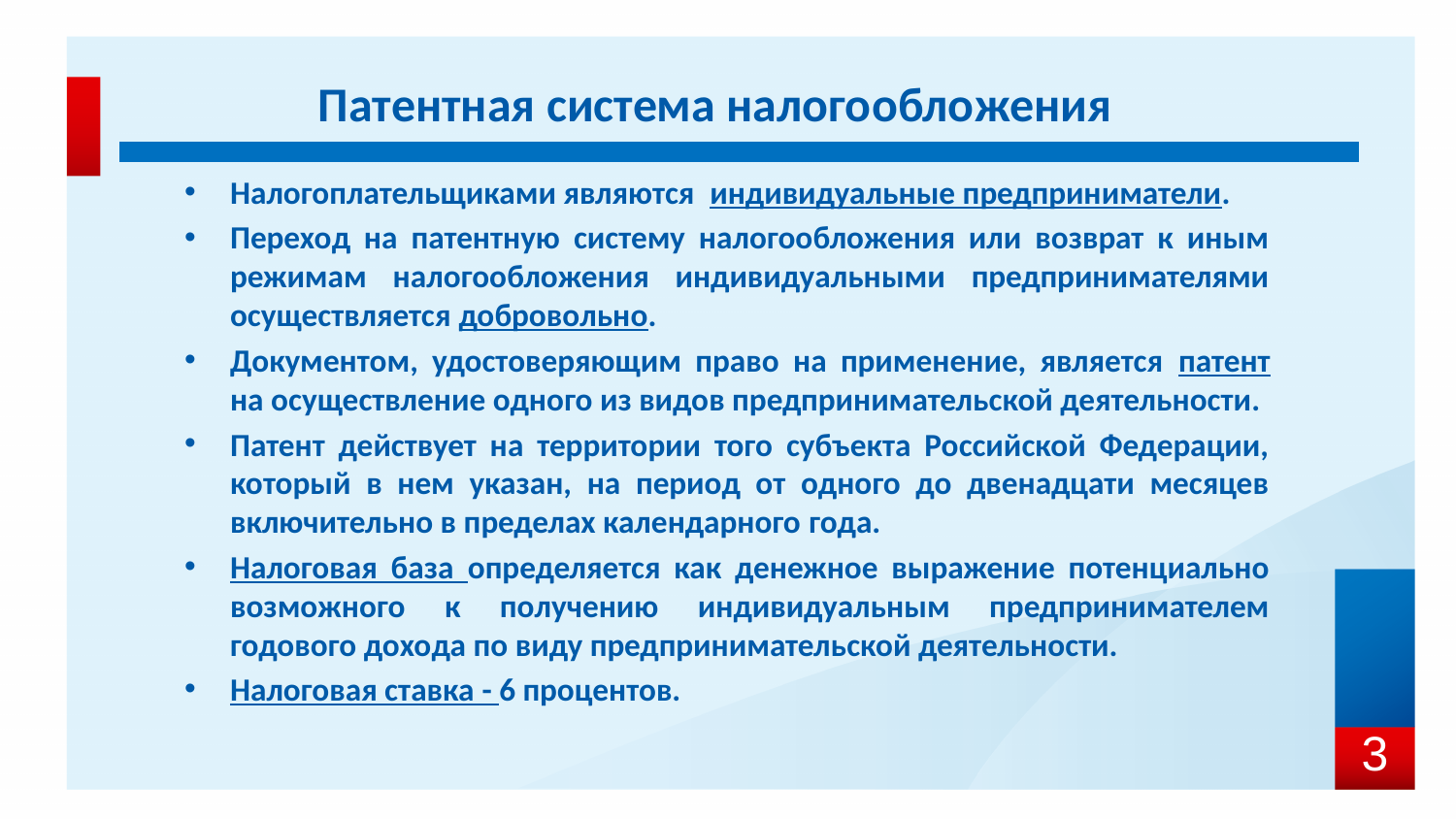

# Патентная система налогообложения
Налогоплательщиками являются  индивидуальные предприниматели.
Переход на патентную систему налогообложения или возврат к иным режимам налогообложения индивидуальными предпринимателями осуществляется добровольно.
Документом, удостоверяющим право на применение, является патент на осуществление одного из видов предпринимательской деятельности.
Патент действует на территории того субъекта Российской Федерации, который в нем указан, на период от одного до двенадцати месяцев включительно в пределах календарного года.
Налоговая база определяется как денежное выражение потенциально возможного к получению индивидуальным предпринимателем годового дохода по виду предпринимательской деятельности.
Налоговая ставка - 6 процентов.

3